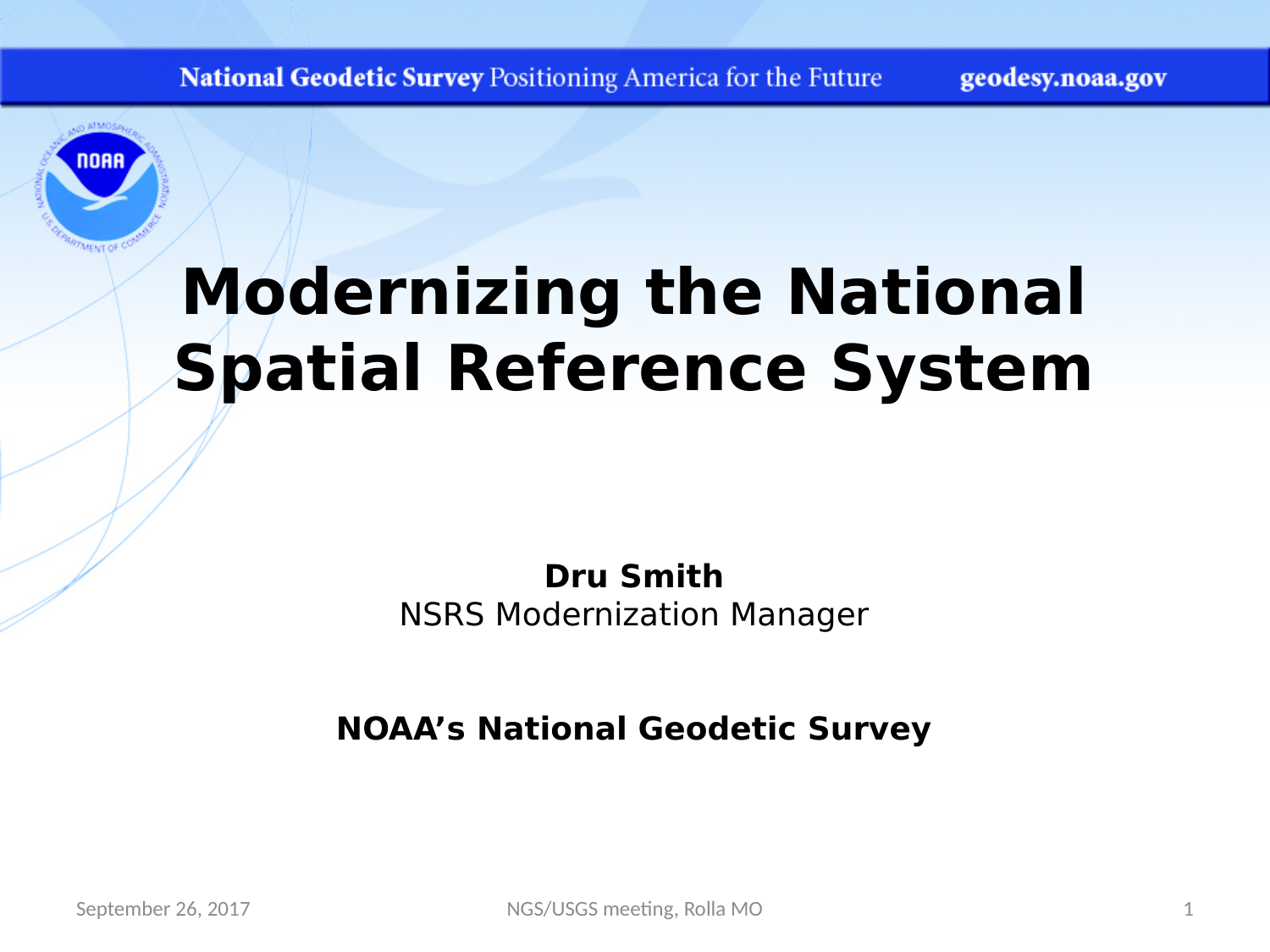

Modernizing the National Spatial Reference System

Dru Smith
NSRS Modernization Manager

NOAA’s National Geodetic Survey
September 26, 2017
NGS/USGS meeting, Rolla MO
1